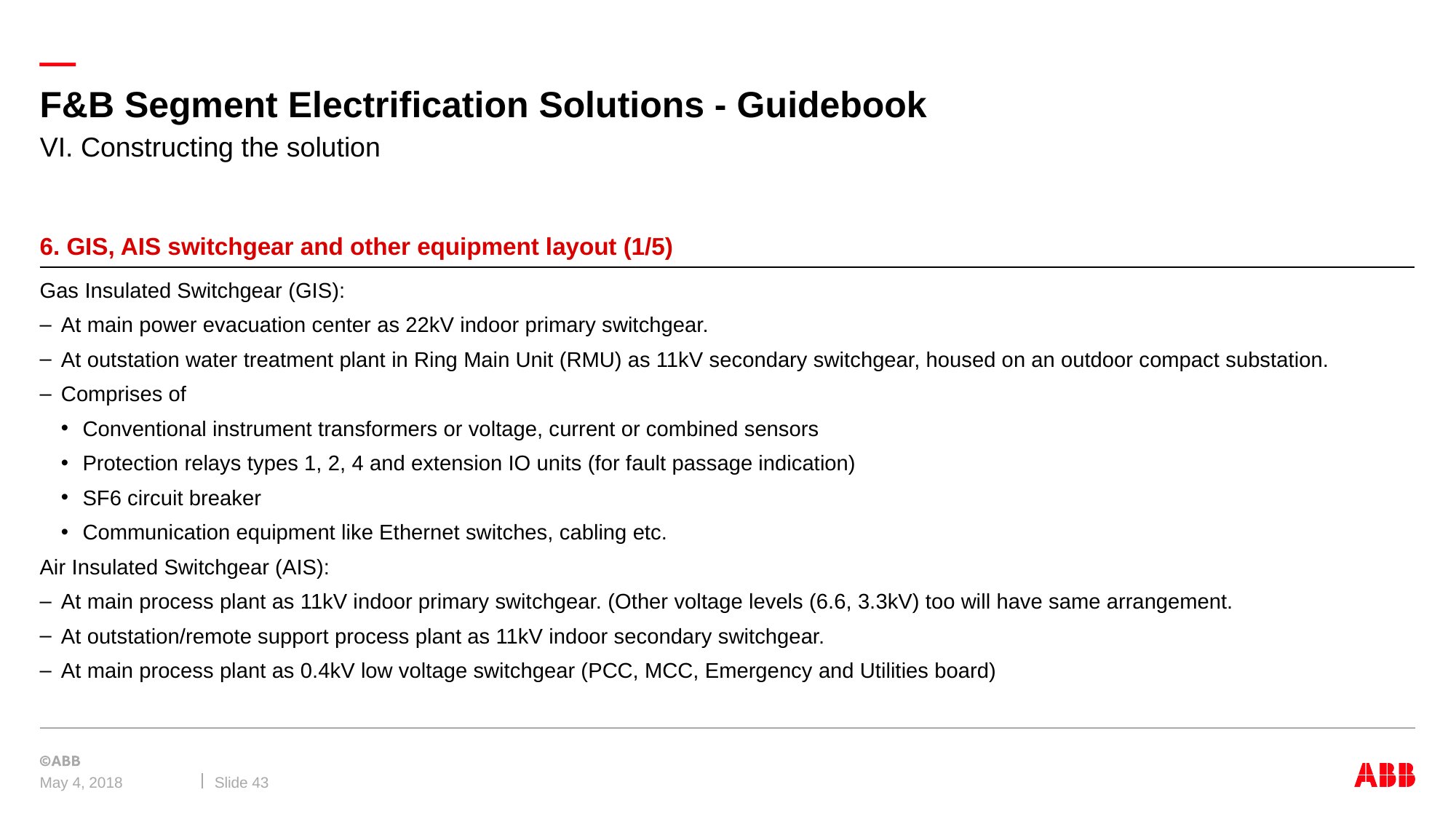

# F&B Segment Electrification Solutions - Guidebook
VI. Constructing the solution
6. GIS, AIS switchgear and other equipment layout (1/5)
Gas Insulated Switchgear (GIS):
At main power evacuation center as 22kV indoor primary switchgear.
At outstation water treatment plant in Ring Main Unit (RMU) as 11kV secondary switchgear, housed on an outdoor compact substation.
Comprises of
Conventional instrument transformers or voltage, current or combined sensors
Protection relays types 1, 2, 4 and extension IO units (for fault passage indication)
SF6 circuit breaker
Communication equipment like Ethernet switches, cabling etc.
Air Insulated Switchgear (AIS):
At main process plant as 11kV indoor primary switchgear. (Other voltage levels (6.6, 3.3kV) too will have same arrangement.
At outstation/remote support process plant as 11kV indoor secondary switchgear.
At main process plant as 0.4kV low voltage switchgear (PCC, MCC, Emergency and Utilities board)

Slide 43
May 4, 2018